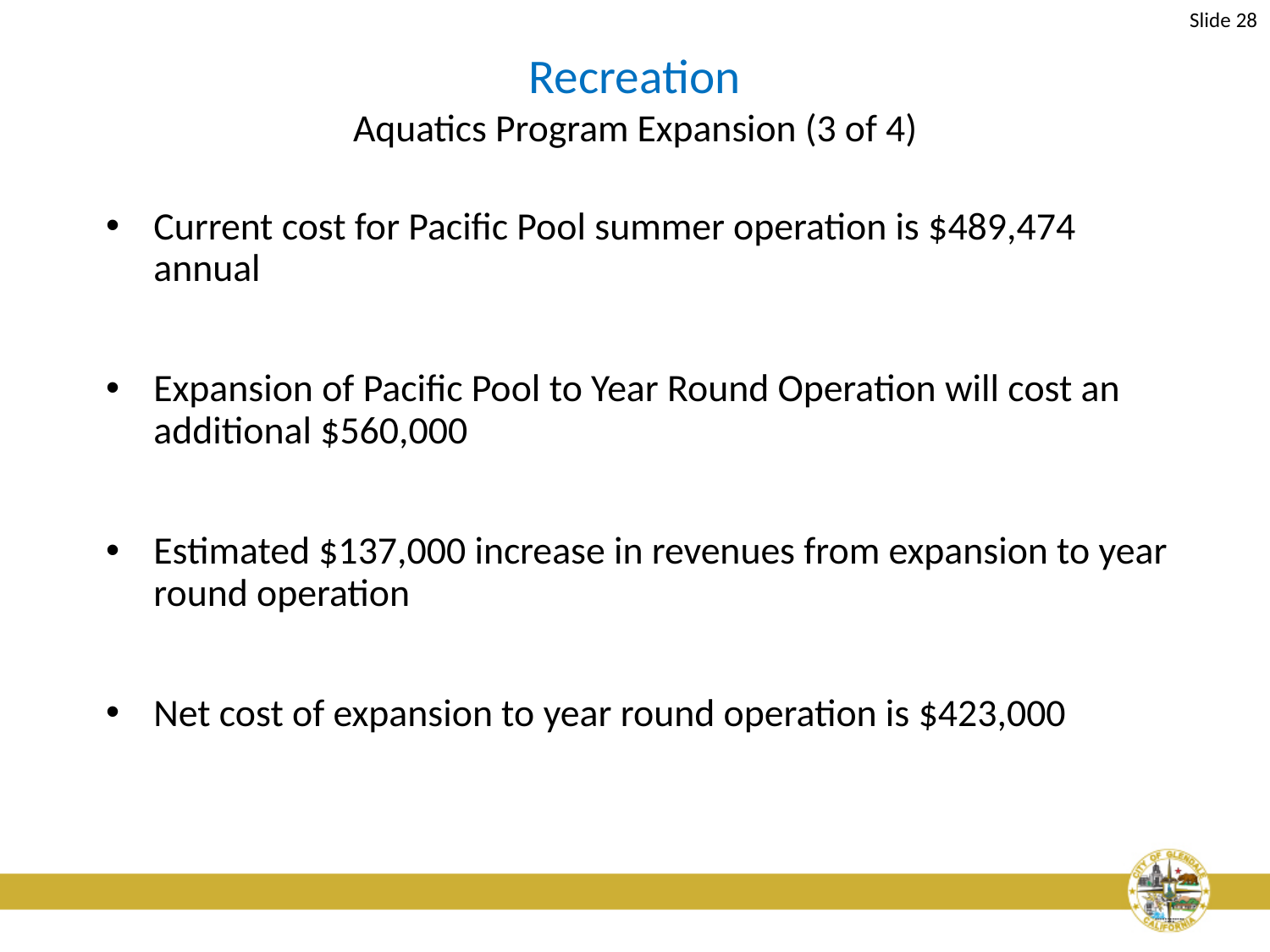

Slide 28
# Recreation Aquatics Program Expansion (3 of 4)
Current cost for Pacific Pool summer operation is $489,474 annual

Expansion of Pacific Pool to Year Round Operation will cost an additional $560,000

Estimated $137,000 increase in revenues from expansion to year round operation

Net cost of expansion to year round operation is $423,000